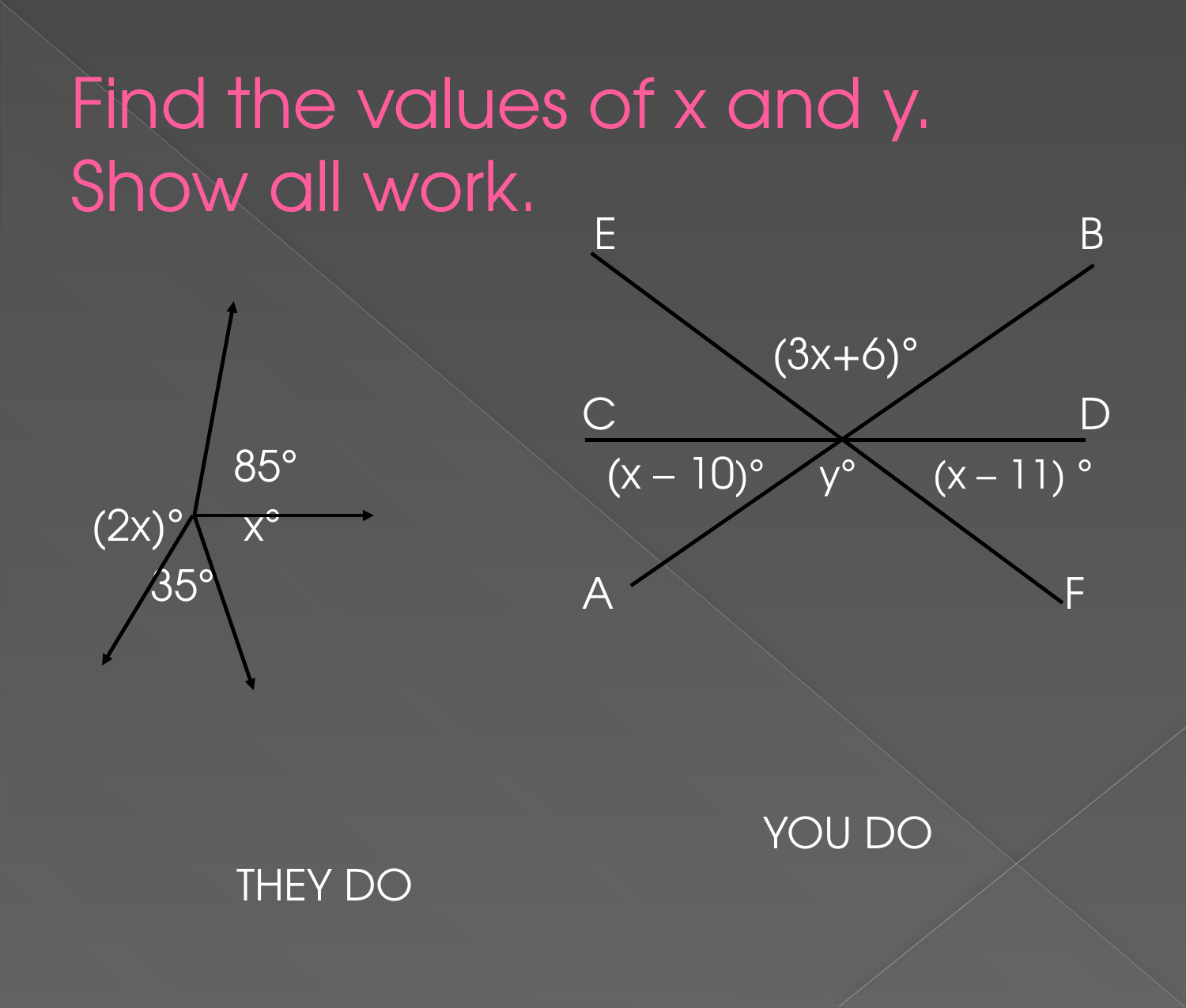

# Find the values of x and y.  Show all work.
 E                                       B

                (3x+6)°
C                                       D
  (x – 10)°     y°       (x – 11) °

A                                      F

YOU DO

             85°
 (2x)°     x°
      35°

THEY DO